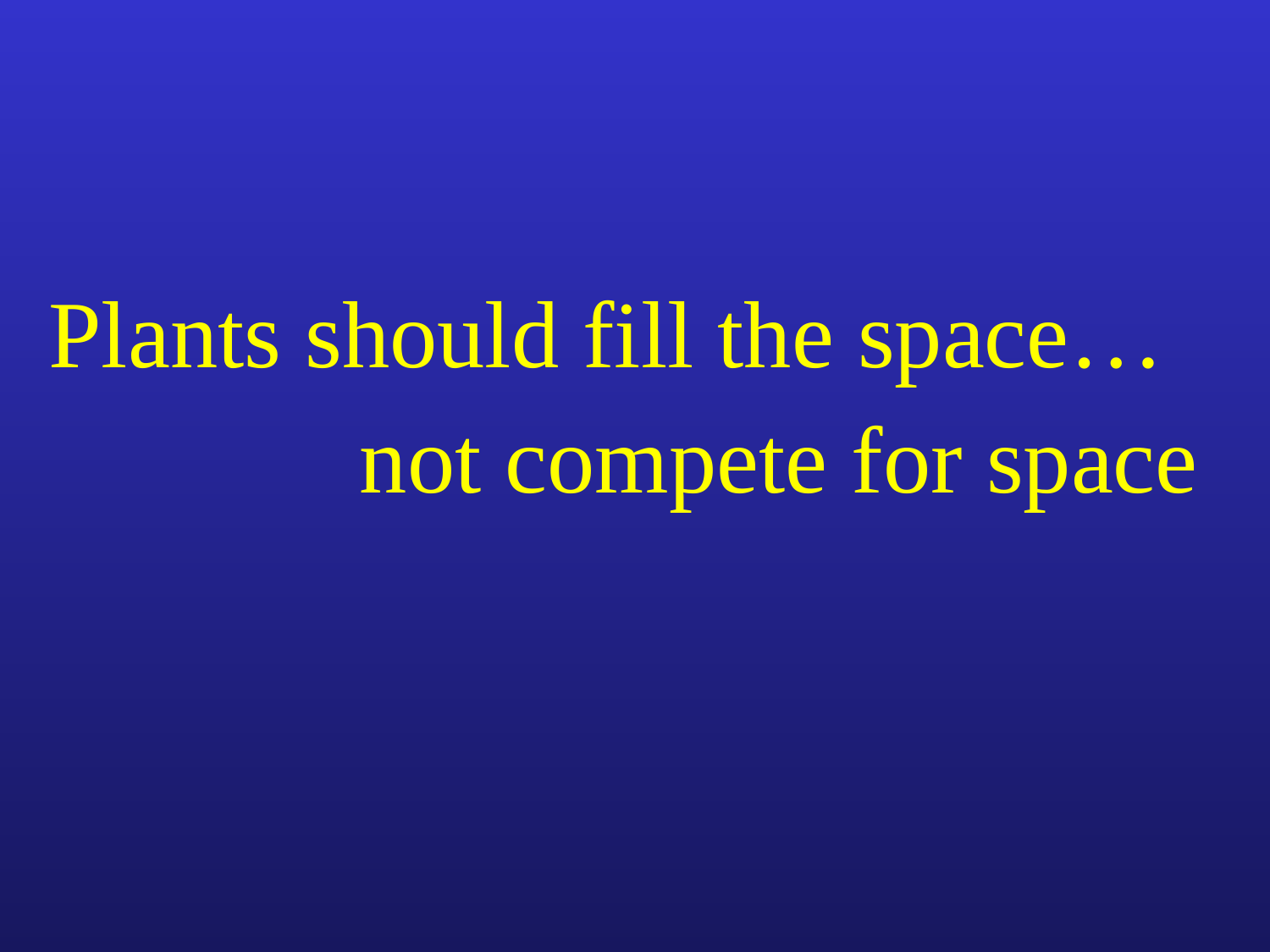

Plants should fill the space…
             not compete for space